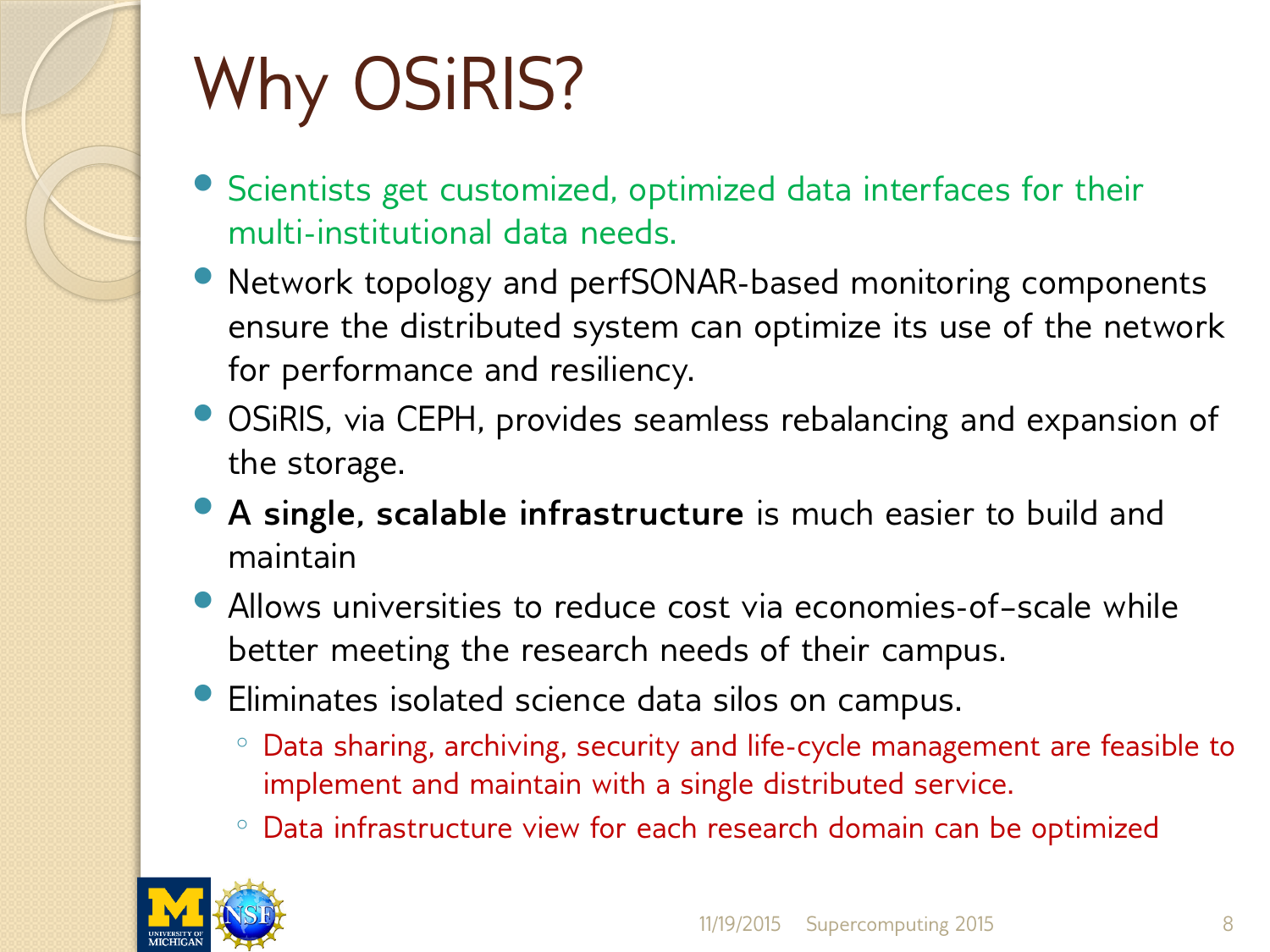

# Why OSiRIS?
Scientists get customized, optimized data interfaces for their multi-institutional data needs.
Network topology and perfSONAR-based monitoring components ensure the distributed system can optimize its use of the network for performance and resiliency.
OSiRIS, via CEPH, provides seamless rebalancing and expansion of the storage.
A single, scalable infrastructure is much easier to build and maintain
Allows universities to reduce cost via economies-of–scale while better meeting the research needs of their campus.
Eliminates isolated science data silos on campus.
Data sharing, archiving, security and life-cycle management are feasible to implement and maintain with a single distributed service.
Data infrastructure view for each research domain can be optimized
11/19/2015
Supercomputing 2015
8